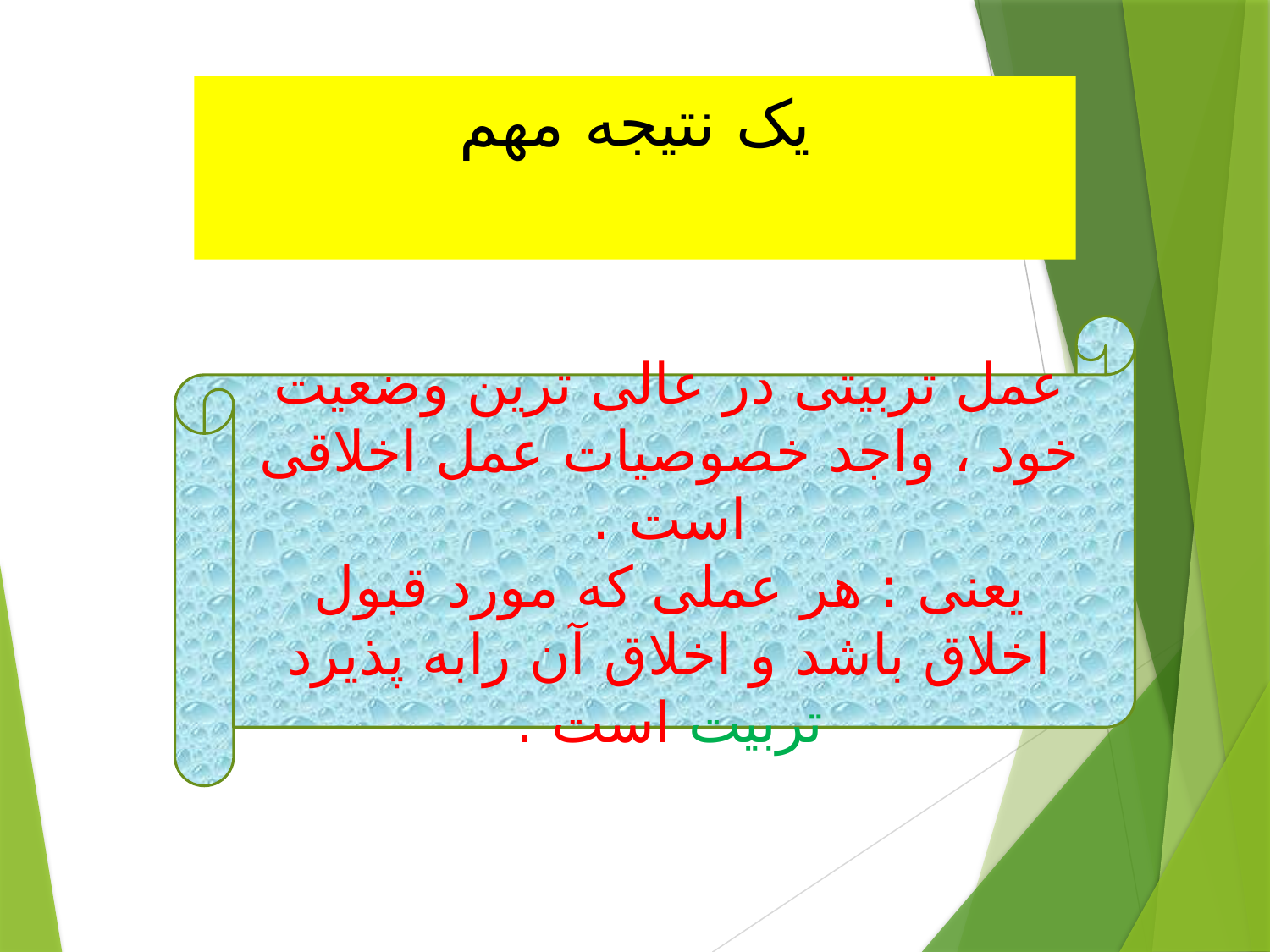

# یک نتیجه مهم

عمل تربیتی در عالی ترین وضعیت خود ، واجد خصوصیات عمل اخلاقی است .
یعنی : هر عملی که مورد قبول اخلاق باشد و اخلاق آن رابه پذیرد تربیت است .